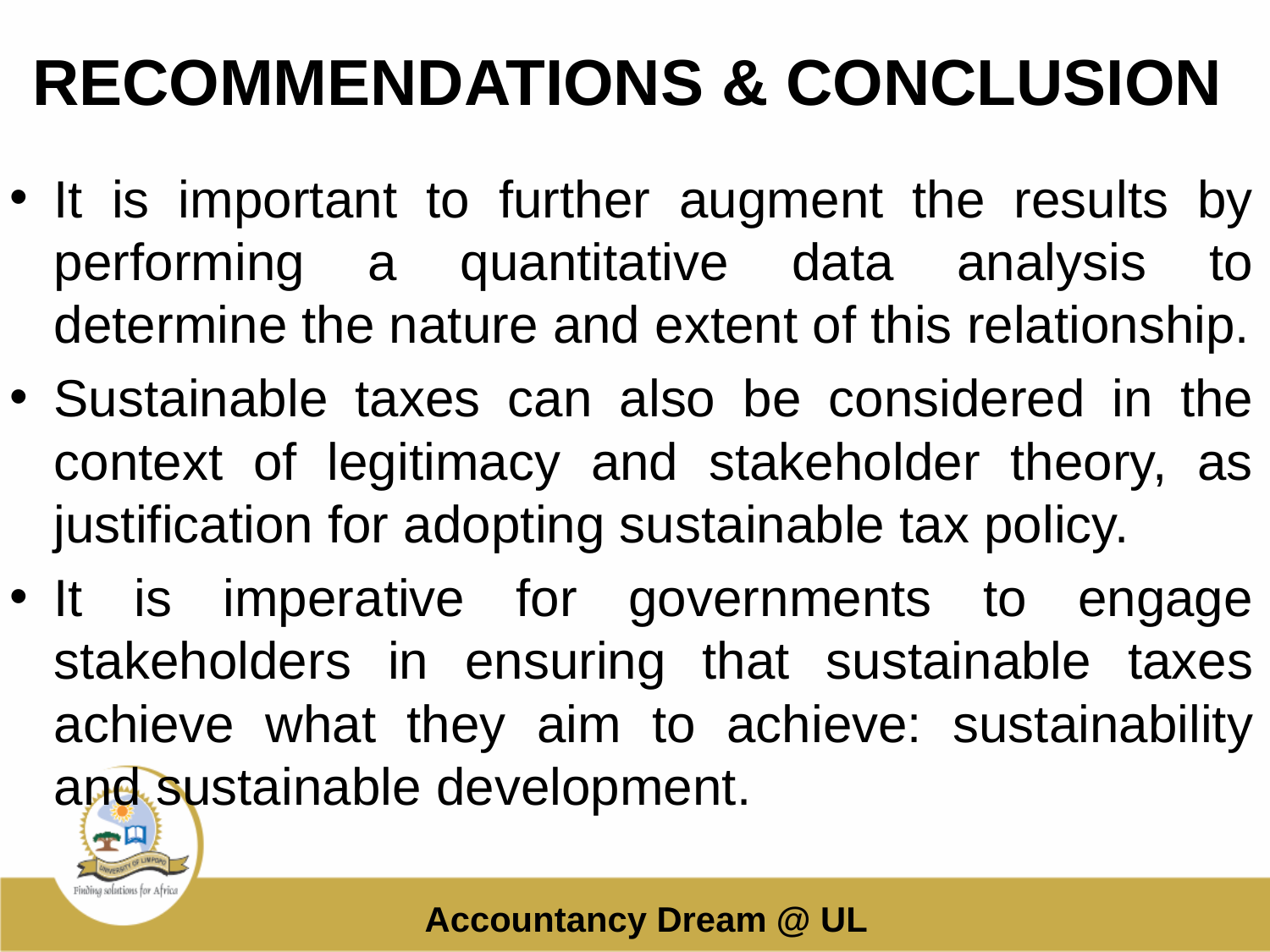

# RECOMMENDATIONS & CONCLUSION
It is important to further augment the results by performing a quantitative data analysis to determine the nature and extent of this relationship.
Sustainable taxes can also be considered in the context of legitimacy and stakeholder theory, as justification for adopting sustainable tax policy.
It is imperative for governments to engage stakeholders in ensuring that sustainable taxes achieve what they aim to achieve: sustainability and sustainable development.
Accountancy Dream @ UL